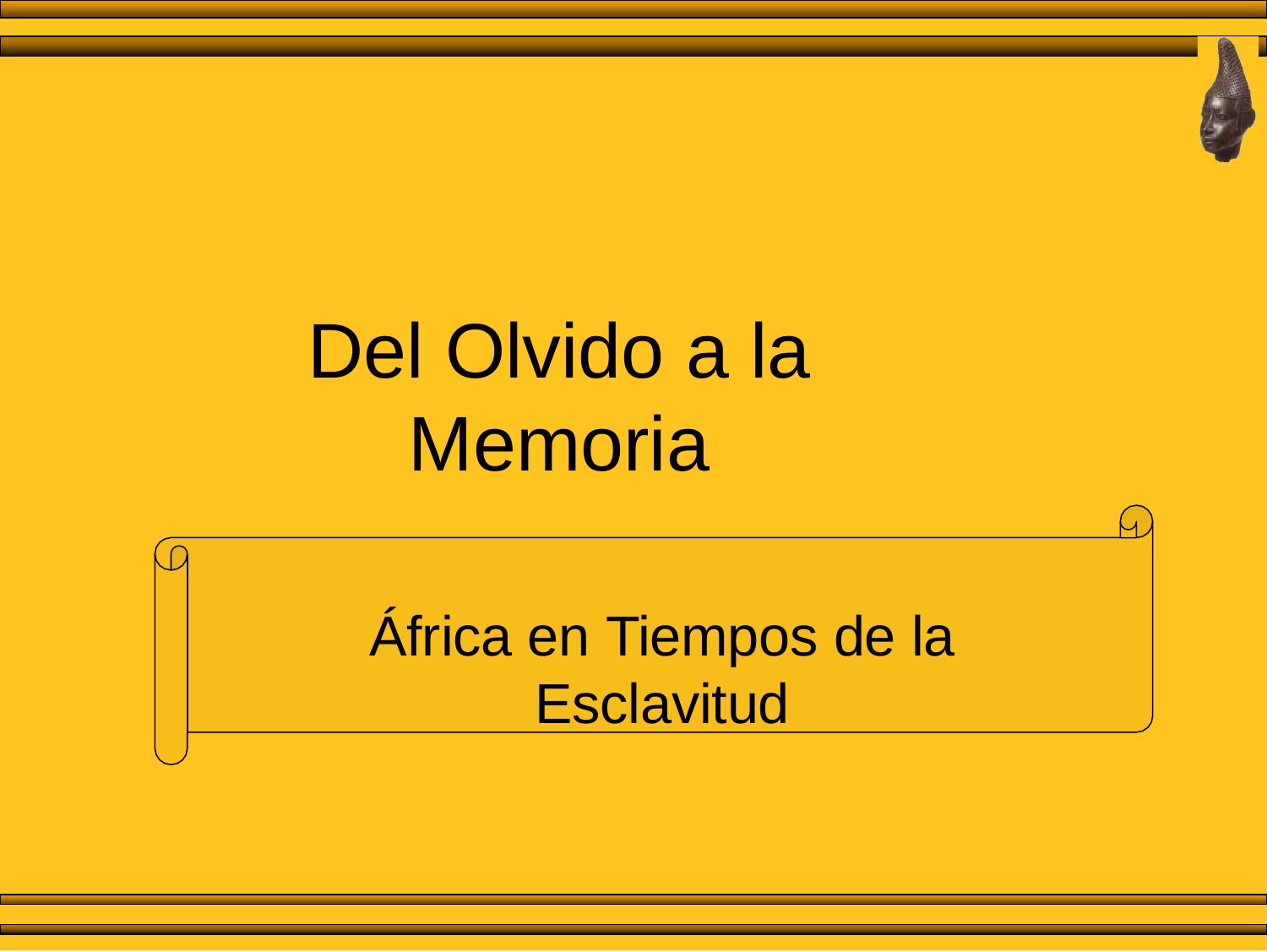

# Del Olvido a la Memoria

África en Tiempos de la Esclavitud